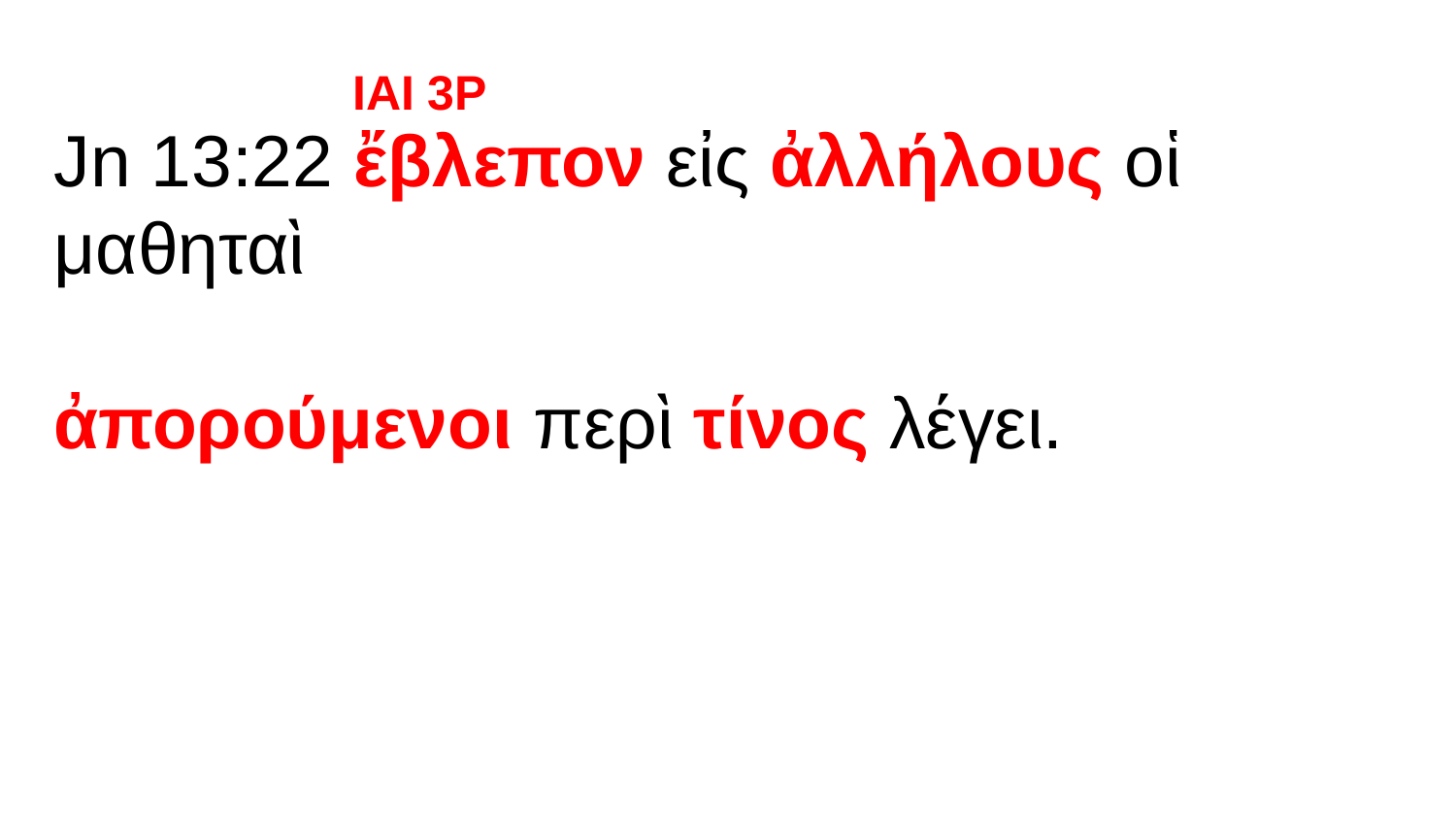

IAI 3P
Jn 13:22 ἔβλεπον εἰς ἀλλήλους οἱ μαθηταὶ

ἀπορούμενοι περὶ τίνος λέγει.